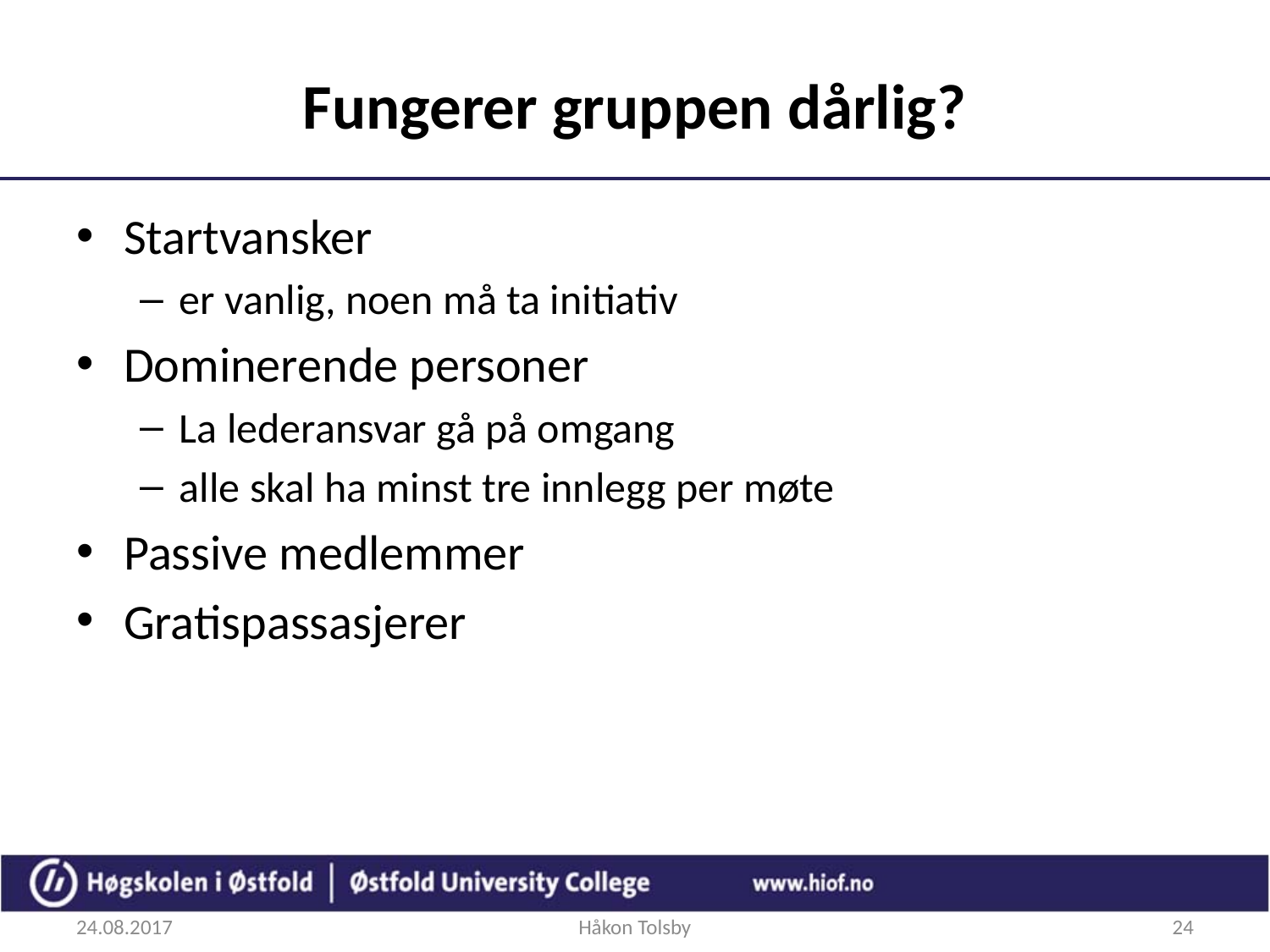

# Fungerer gruppen dårlig?
Startvansker
er vanlig, noen må ta initiativ
Dominerende personer
La lederansvar gå på omgang
alle skal ha minst tre innlegg per møte
Passive medlemmer
Gratispassasjerer

24.08.2017
Håkon Tolsby
24